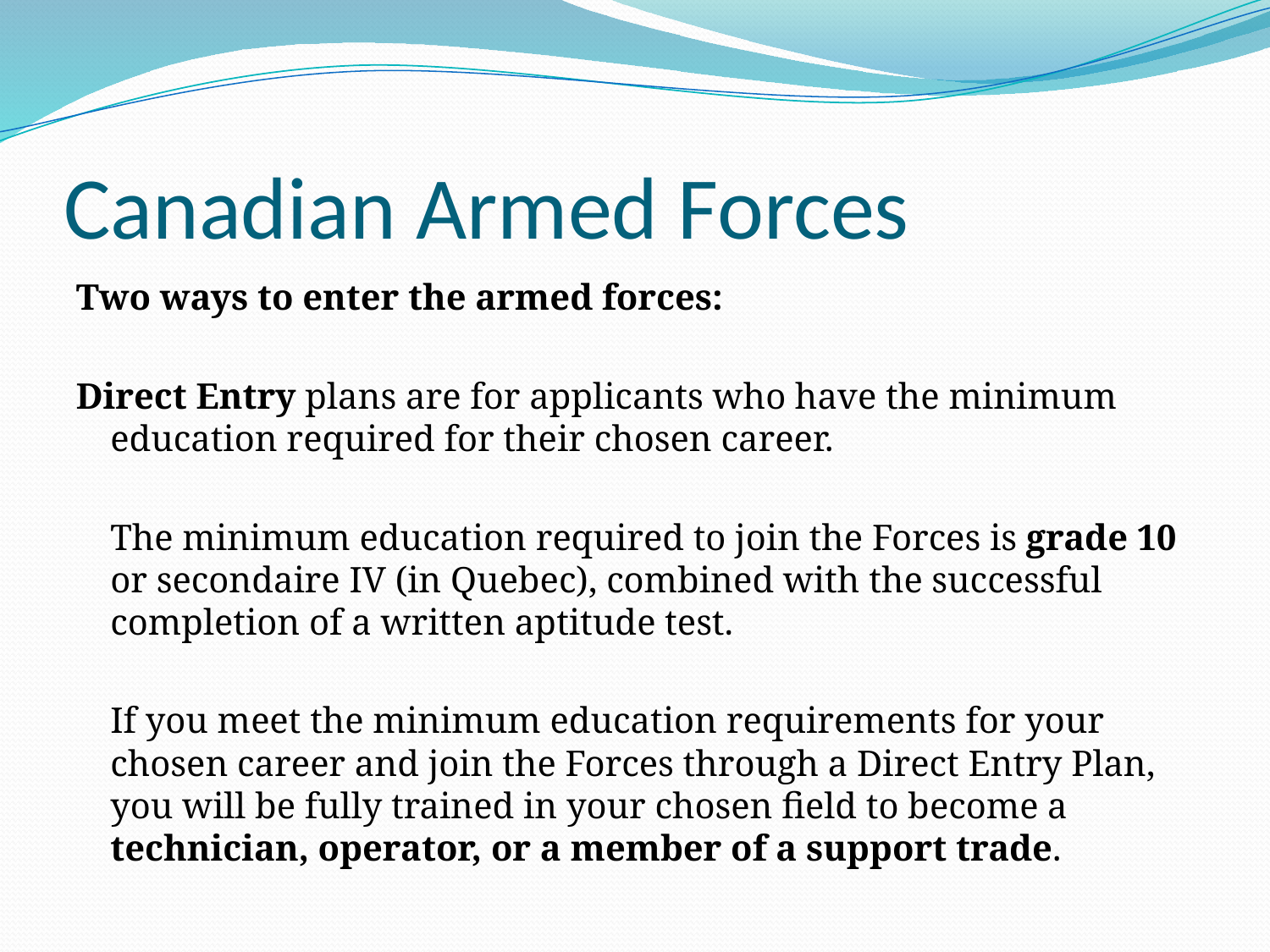

# Canadian Armed Forces
Two ways to enter the armed forces:

Direct Entry plans are for applicants who have the minimum education required for their chosen career.

	The minimum education required to join the Forces is grade 10 or secondaire IV (in Quebec), combined with the successful completion of a written aptitude test.

	If you meet the minimum education requirements for your chosen career and join the Forces through a Direct Entry Plan, you will be fully trained in your chosen field to become a technician, operator, or a member of a support trade.